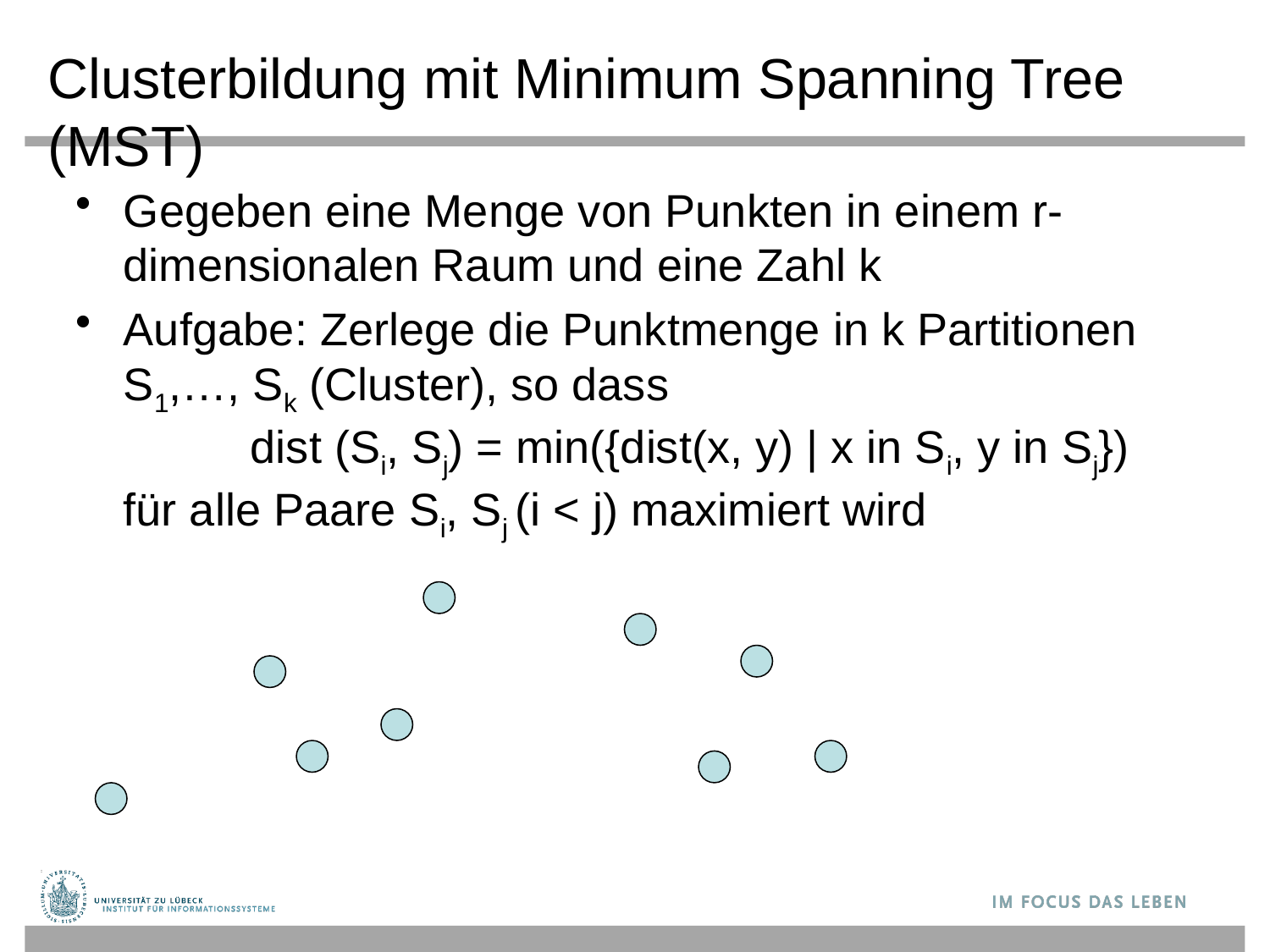

# Clusterbildung mit Minimum Spanning Tree (MST)
Gegeben eine Menge von Punkten in einem r-dimensionalen Raum und eine Zahl k
Aufgabe: Zerlege die Punktmenge in k Partitionen
S1,…, Sk (Cluster), so dass
	dist (Si, Sj) = min({dist(x, y) | x in Si, y in Sj})
für alle Paare Si, Sj (i < j) maximiert wird